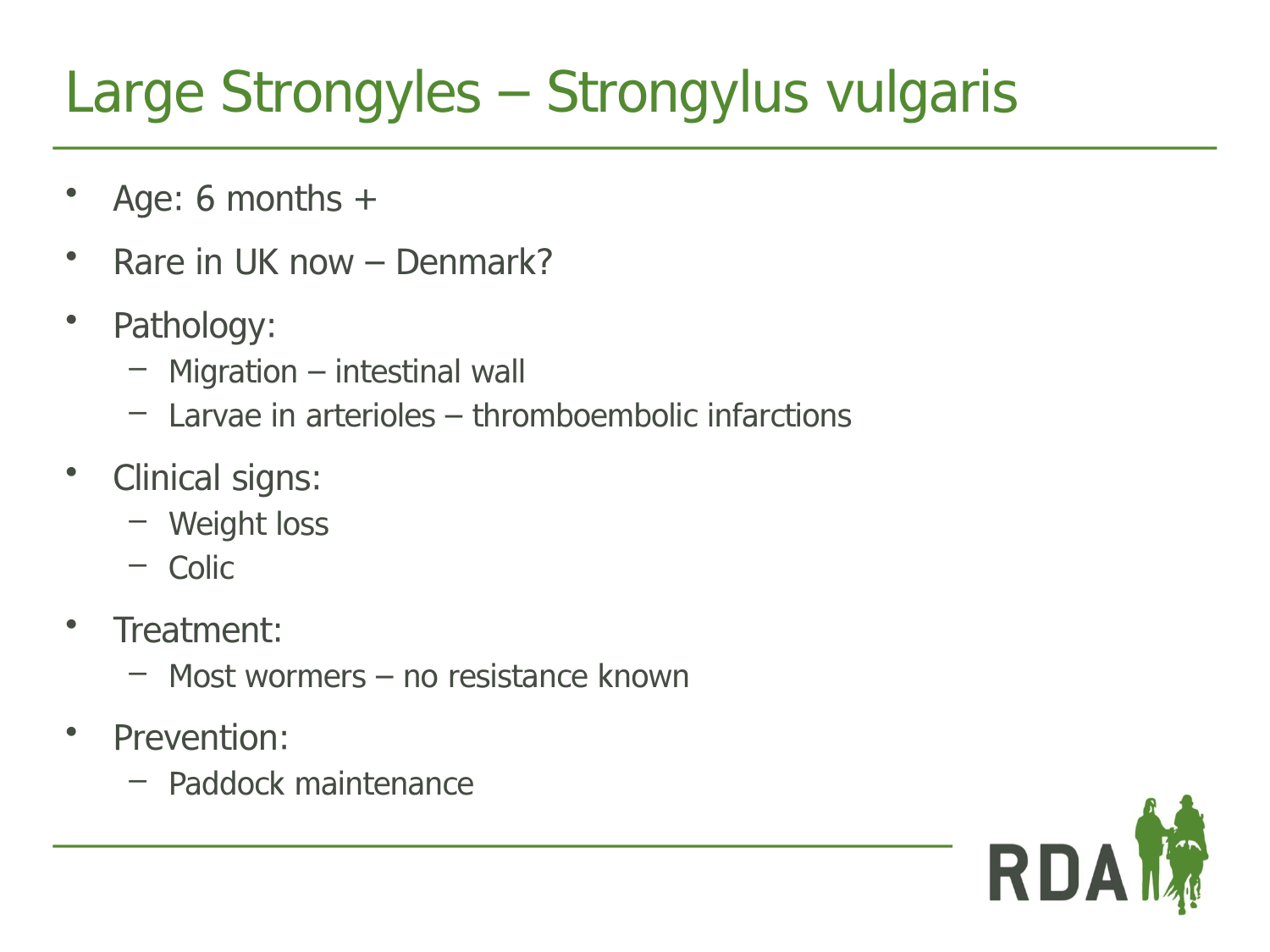

# Large Strongyles – Strongylus vulgaris
Age: 6 months +
Rare in UK now – Denmark?
Pathology:
Migration – intestinal wall
Larvae in arterioles – thromboembolic infarctions
Clinical signs:
Weight loss
Colic
Treatment:
Most wormers – no resistance known
Prevention:
Paddock maintenance